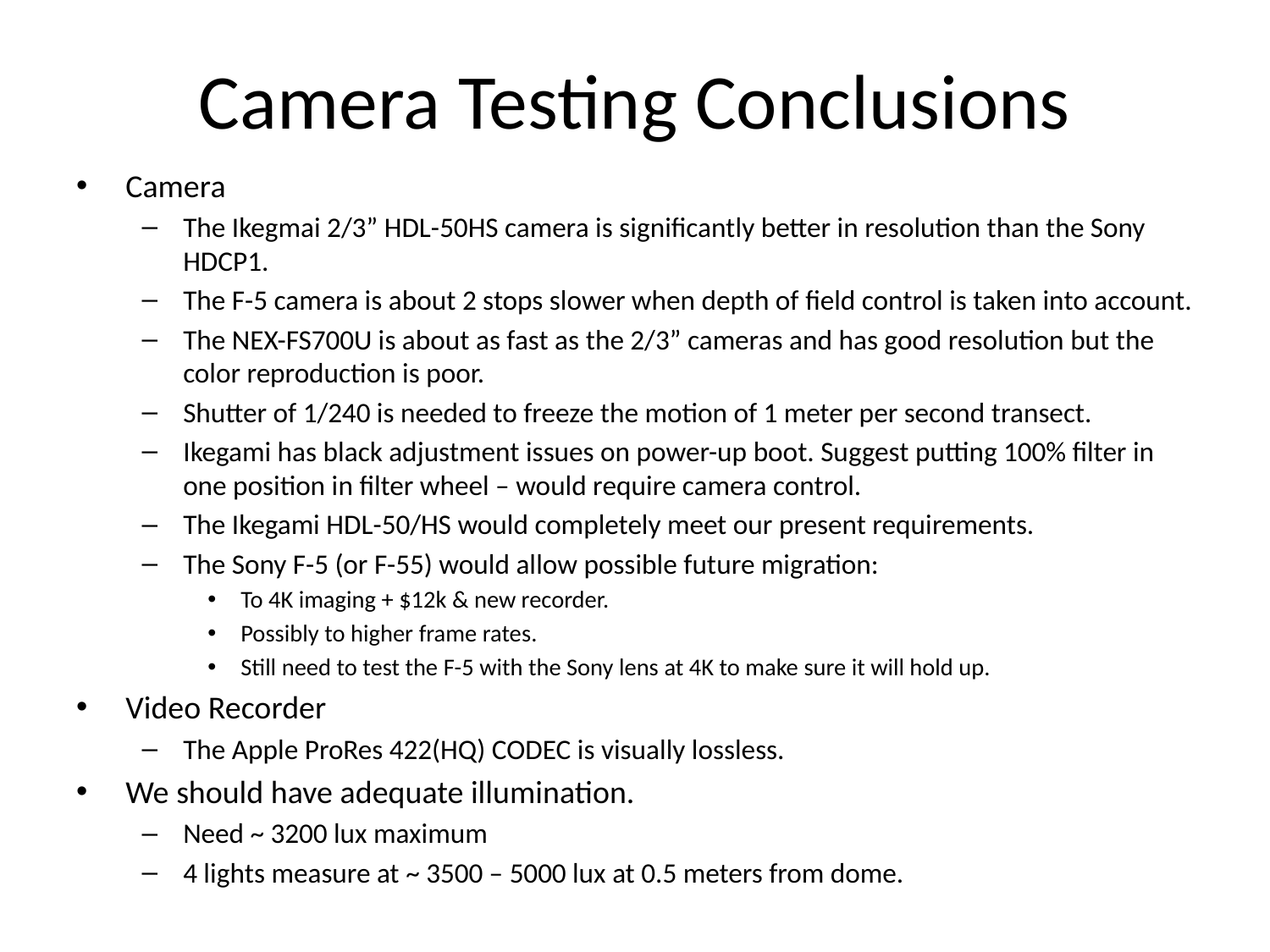

# Camera Testing Conclusions
Camera
The Ikegmai 2/3” HDL-50HS camera is significantly better in resolution than the Sony HDCP1.
The F-5 camera is about 2 stops slower when depth of field control is taken into account.
The NEX-FS700U is about as fast as the 2/3” cameras and has good resolution but the color reproduction is poor.
Shutter of 1/240 is needed to freeze the motion of 1 meter per second transect.
Ikegami has black adjustment issues on power-up boot. Suggest putting 100% filter in one position in filter wheel – would require camera control.
The Ikegami HDL-50/HS would completely meet our present requirements.
The Sony F-5 (or F-55) would allow possible future migration:
To 4K imaging + $12k & new recorder.
Possibly to higher frame rates.
Still need to test the F-5 with the Sony lens at 4K to make sure it will hold up.
Video Recorder
The Apple ProRes 422(HQ) CODEC is visually lossless.
We should have adequate illumination.
Need ~ 3200 lux maximum
4 lights measure at ~ 3500 – 5000 lux at 0.5 meters from dome.